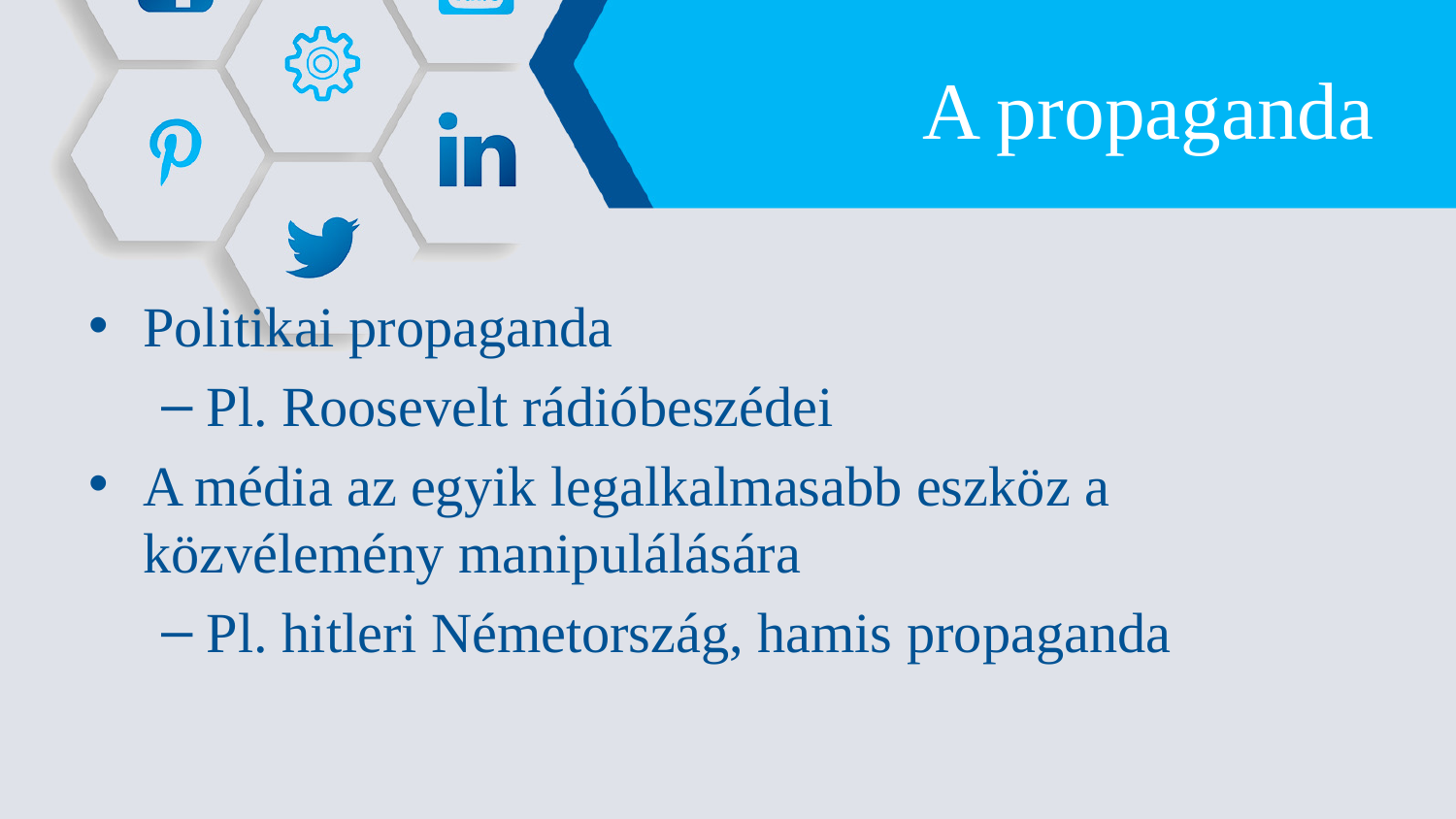

# A propaganda
Politikai propaganda
Pl. Roosevelt rádióbeszédei
A média az egyik legalkalmasabb eszköz a közvélemény manipulálására
Pl. hitleri Németország, hamis propaganda